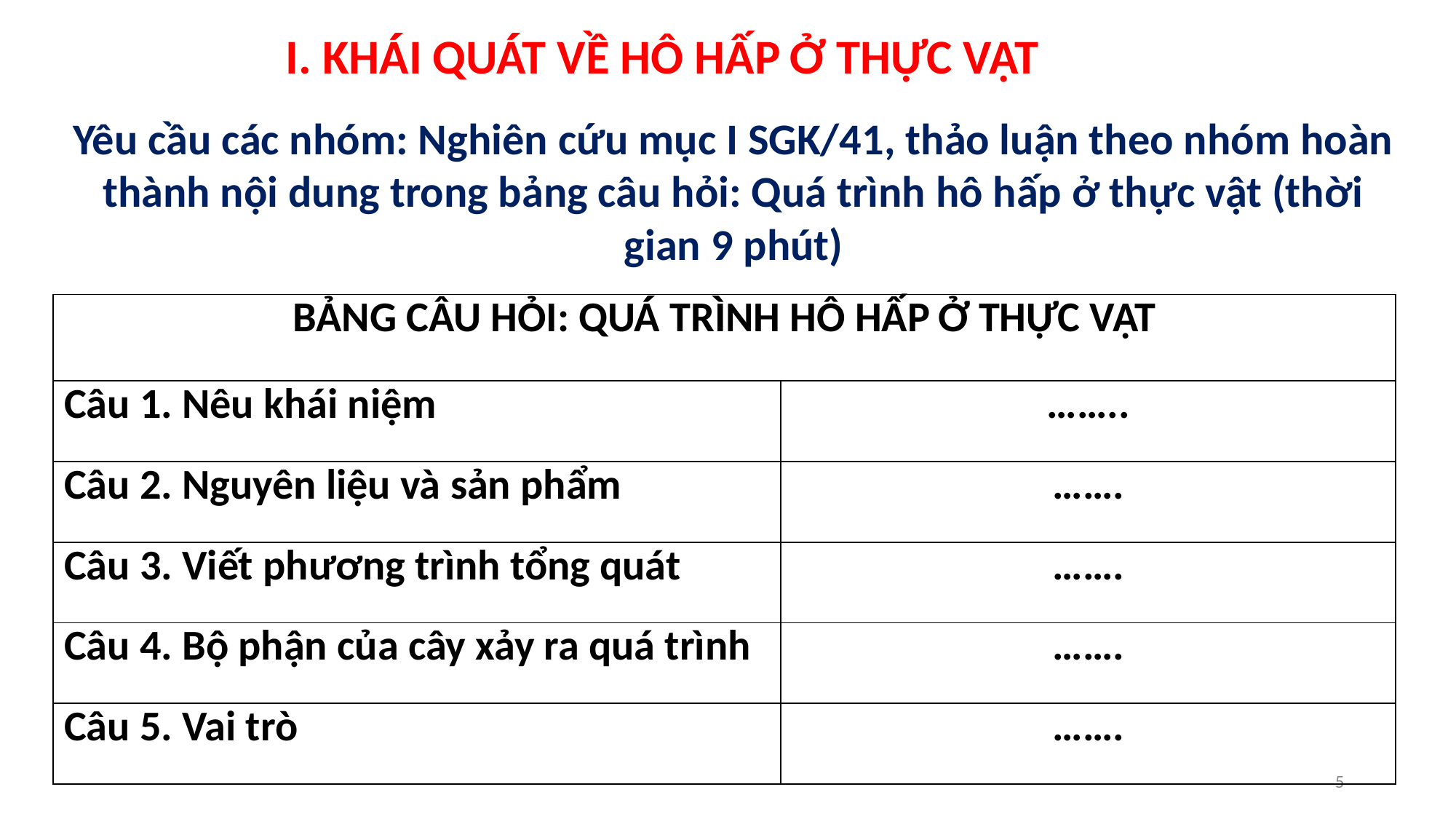

I. KHÁI QUÁT VỀ HÔ HẤP Ở THỰC VẬT
Yêu cầu các nhóm: Nghiên cứu mục I SGK/41, thảo luận theo nhóm hoàn thành nội dung trong bảng câu hỏi: Quá trình hô hấp ở thực vật (thời gian 9 phút)
| BẢNG CÂU HỎI: QUÁ TRÌNH HÔ HẤP Ở THỰC VẬT |  |
| --- | --- |
| Câu 1. Nêu khái niệm | …….. |
| Câu 2. Nguyên liệu và sản phẩm | ……. |
| Câu 3. Viết phương trình tổng quát | ……. |
| Câu 4. Bộ phận của cây xảy ra quá trình | ……. |
| Câu 5. Vai trò | ……. |
5